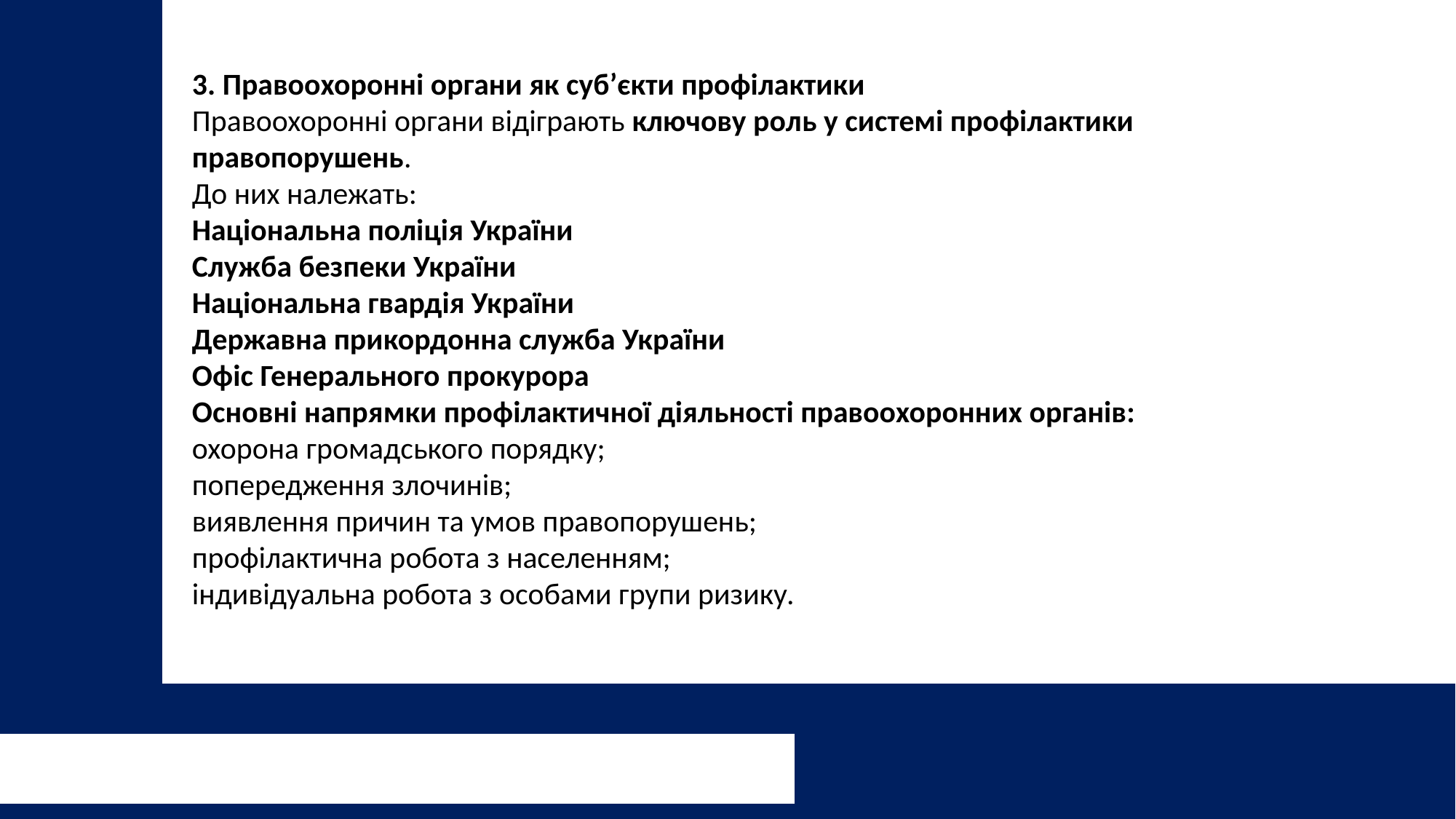

3. Правоохоронні органи як суб’єкти профілактики
Правоохоронні органи відіграють ключову роль у системі профілактики правопорушень.
До них належать:
Національна поліція України
Служба безпеки України
Національна гвардія України
Державна прикордонна служба України
Офіс Генерального прокурора
Основні напрямки профілактичної діяльності правоохоронних органів:
охорона громадського порядку;
попередження злочинів;
виявлення причин та умов правопорушень;
профілактична робота з населенням;
індивідуальна робота з особами групи ризику.